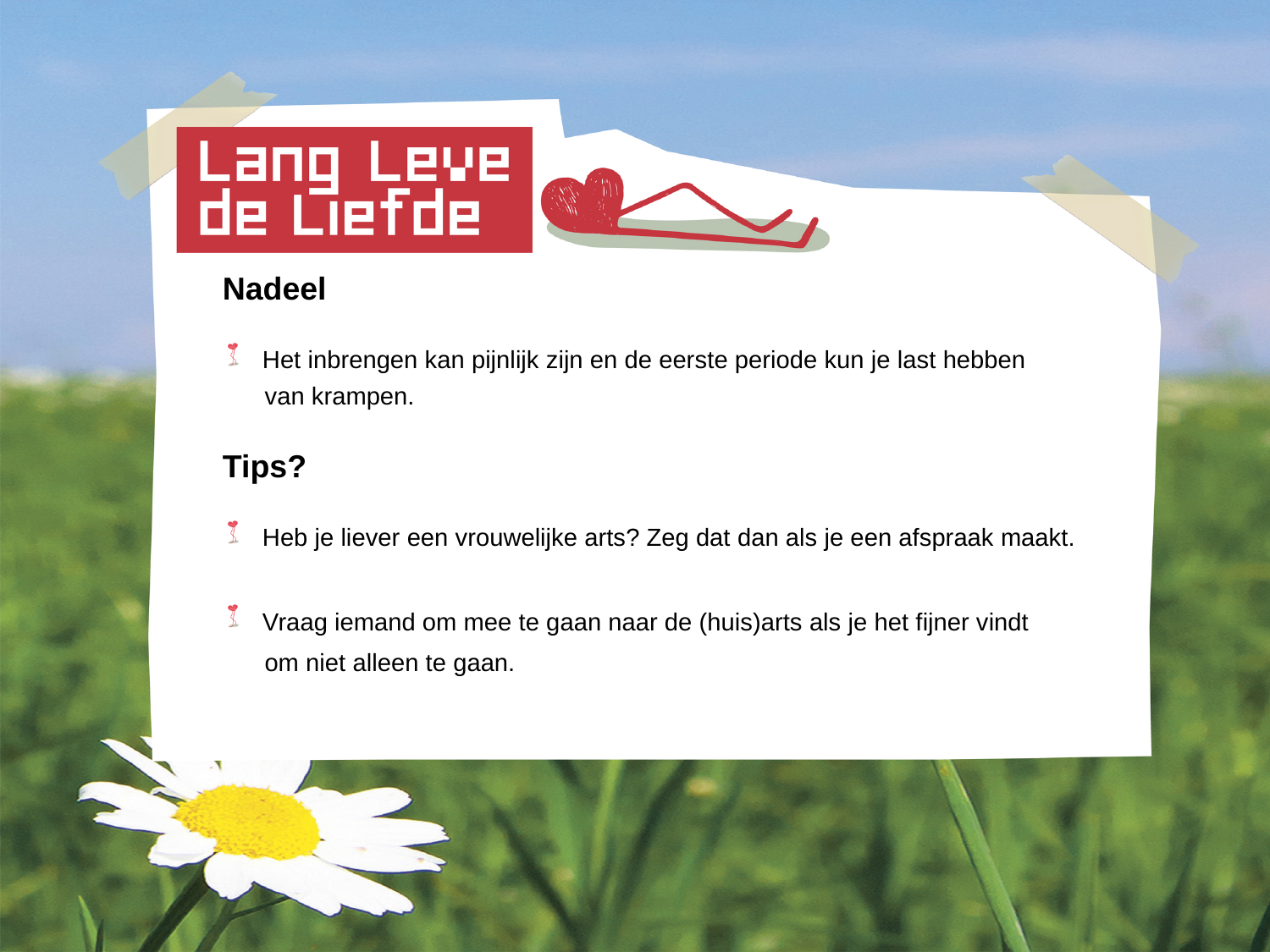

Nadeel

  Het inbrengen kan pijnlijk zijn en de eerste periode kun je last hebben
      van krampen.

Tips?

  Heb je liever een vrouwelijke arts? Zeg dat dan als je een afspraak maakt.

  Vraag iemand om mee te gaan naar de (huis)arts als je het fijner vindt
      om niet alleen te gaan.